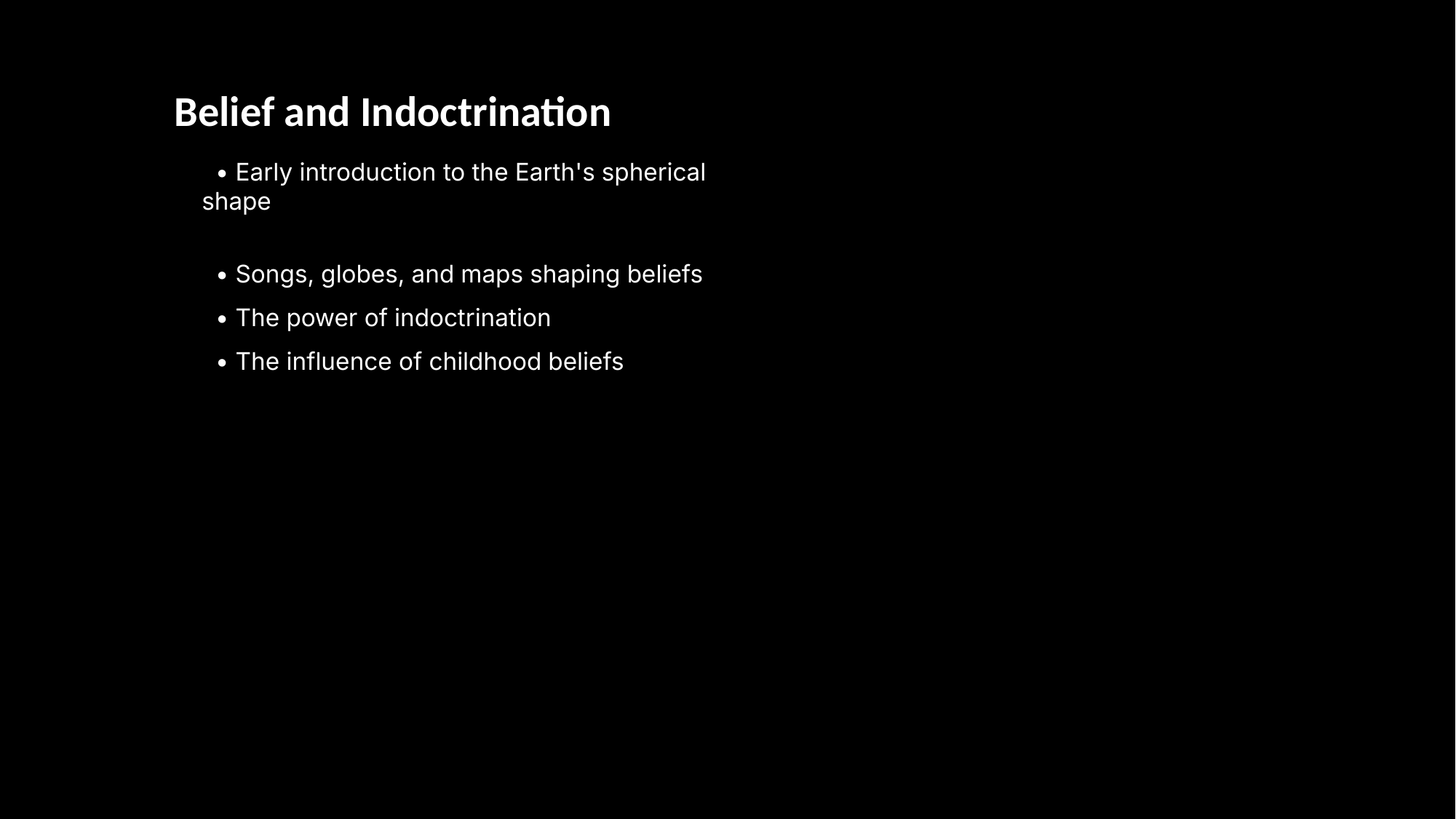

Belief and Indoctrination
  • Early introduction to the Earth's spherical shape
  • Songs, globes, and maps shaping beliefs
  • The power of indoctrination
  • The influence of childhood beliefs